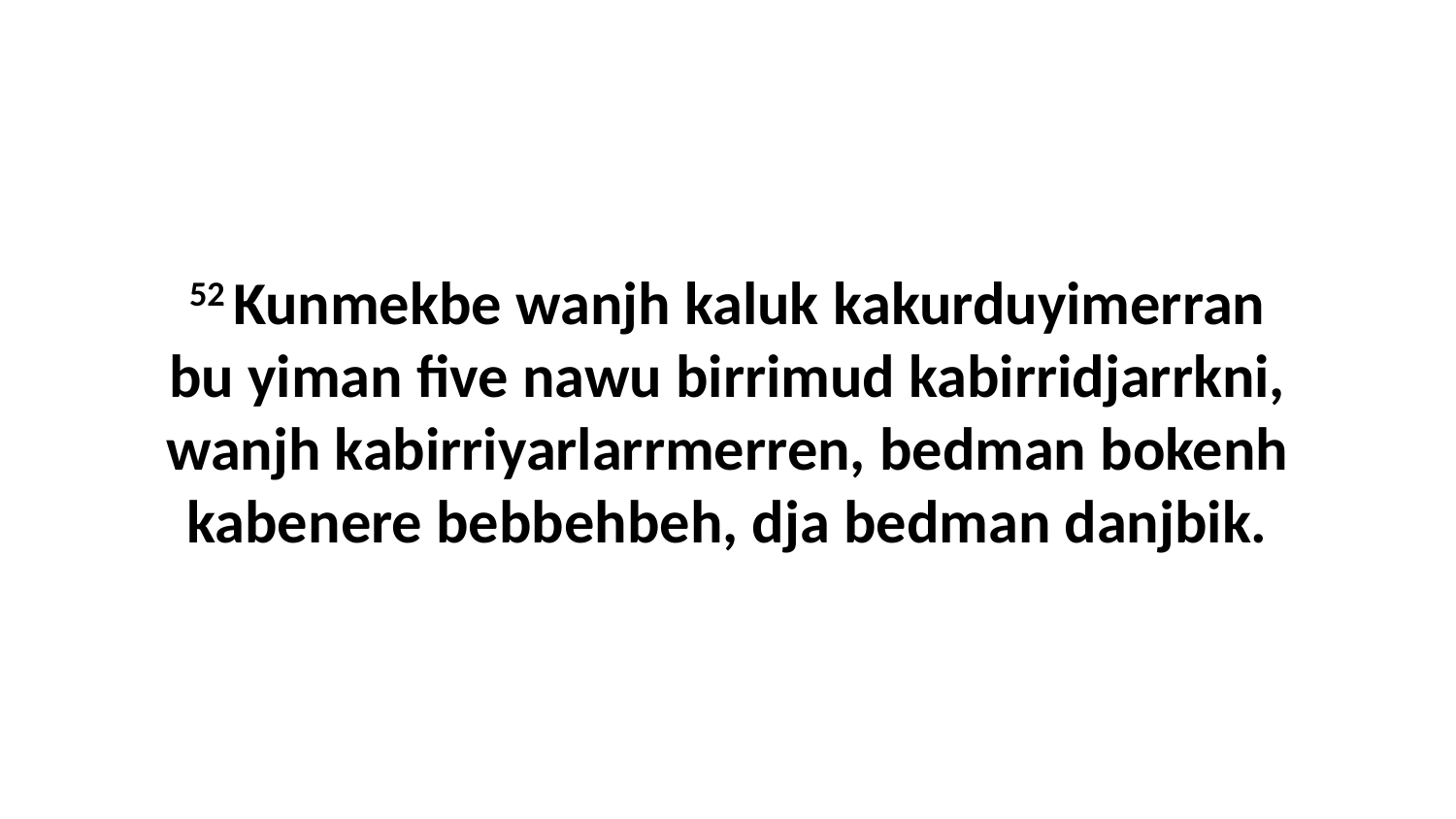

52 Kunmekbe wanjh kaluk kakurduyimerran bu yiman five nawu birrimud kabirridjarrkni, wanjh kabirriyarlarrmerren, bedman bokenh kabenere bebbehbeh, dja bedman danjbik.